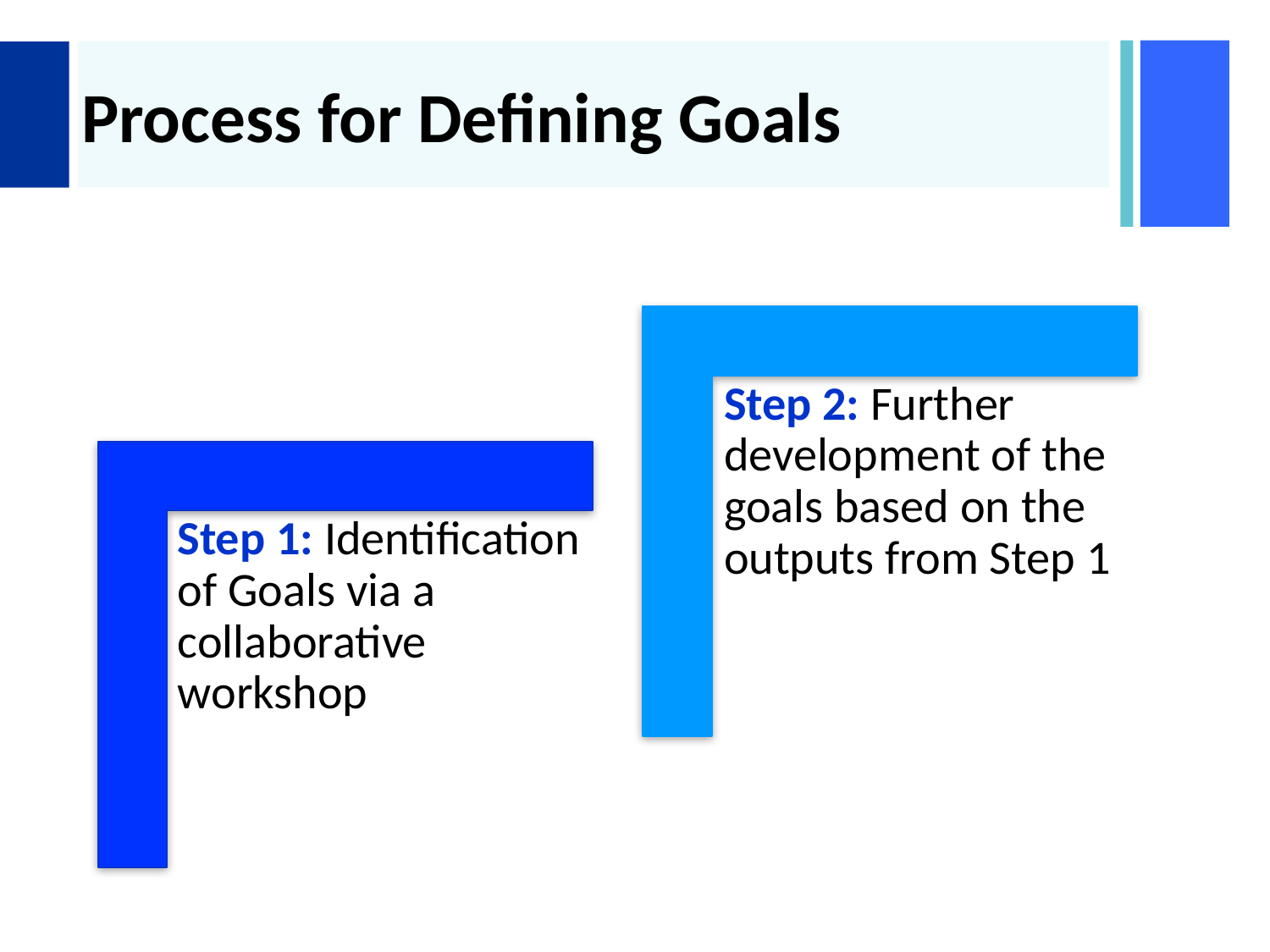

# Process for Defining Goals

Step 2: Further development of the goals based on the outputs from Step 1

Step 1: Identification of Goals via a collaborative workshop